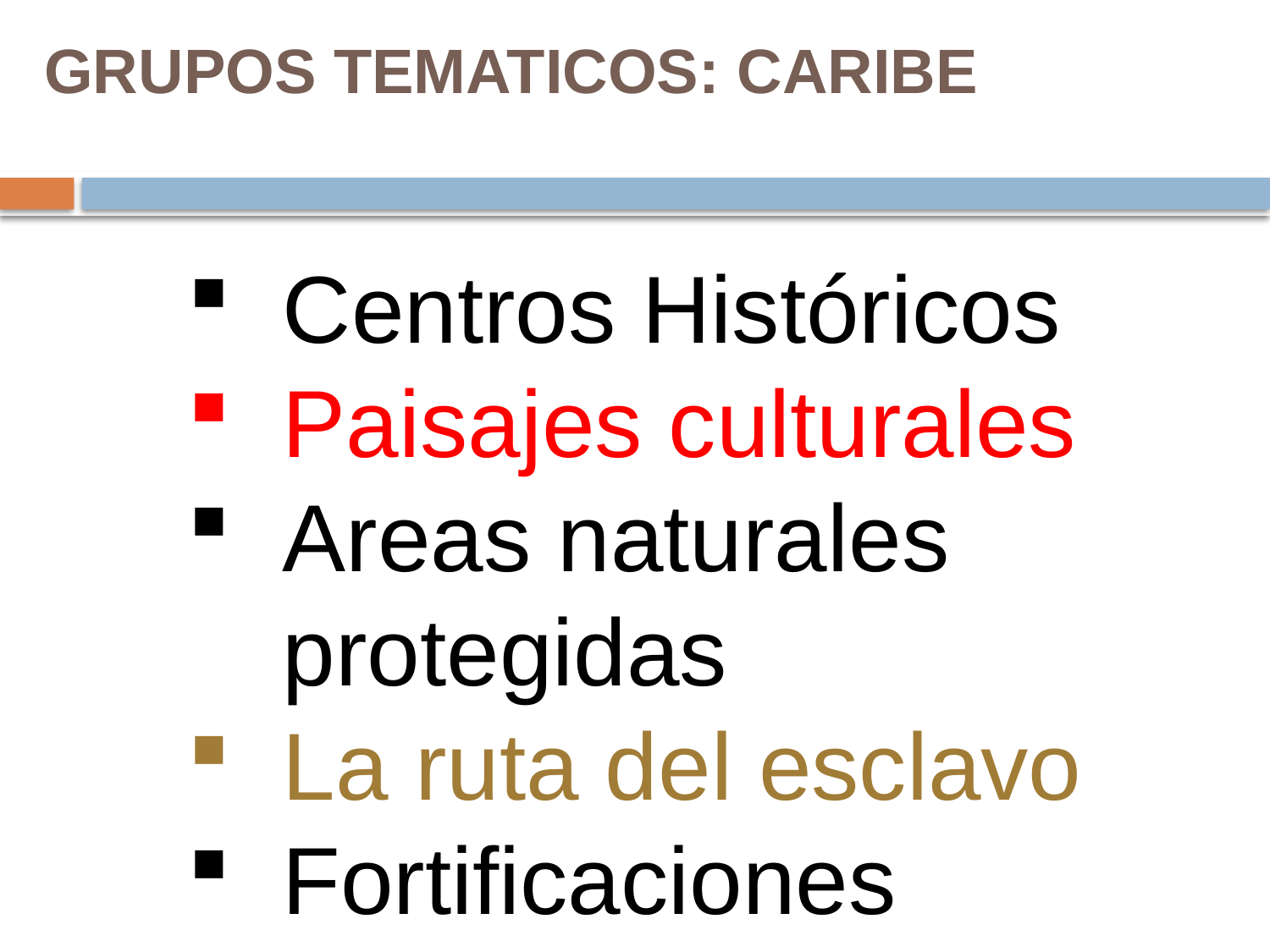

GRUPOS TEMATICOS: CARIBE
Centros Históricos
Paisajes culturales
Areas naturales protegidas
La ruta del esclavo
Fortificaciones